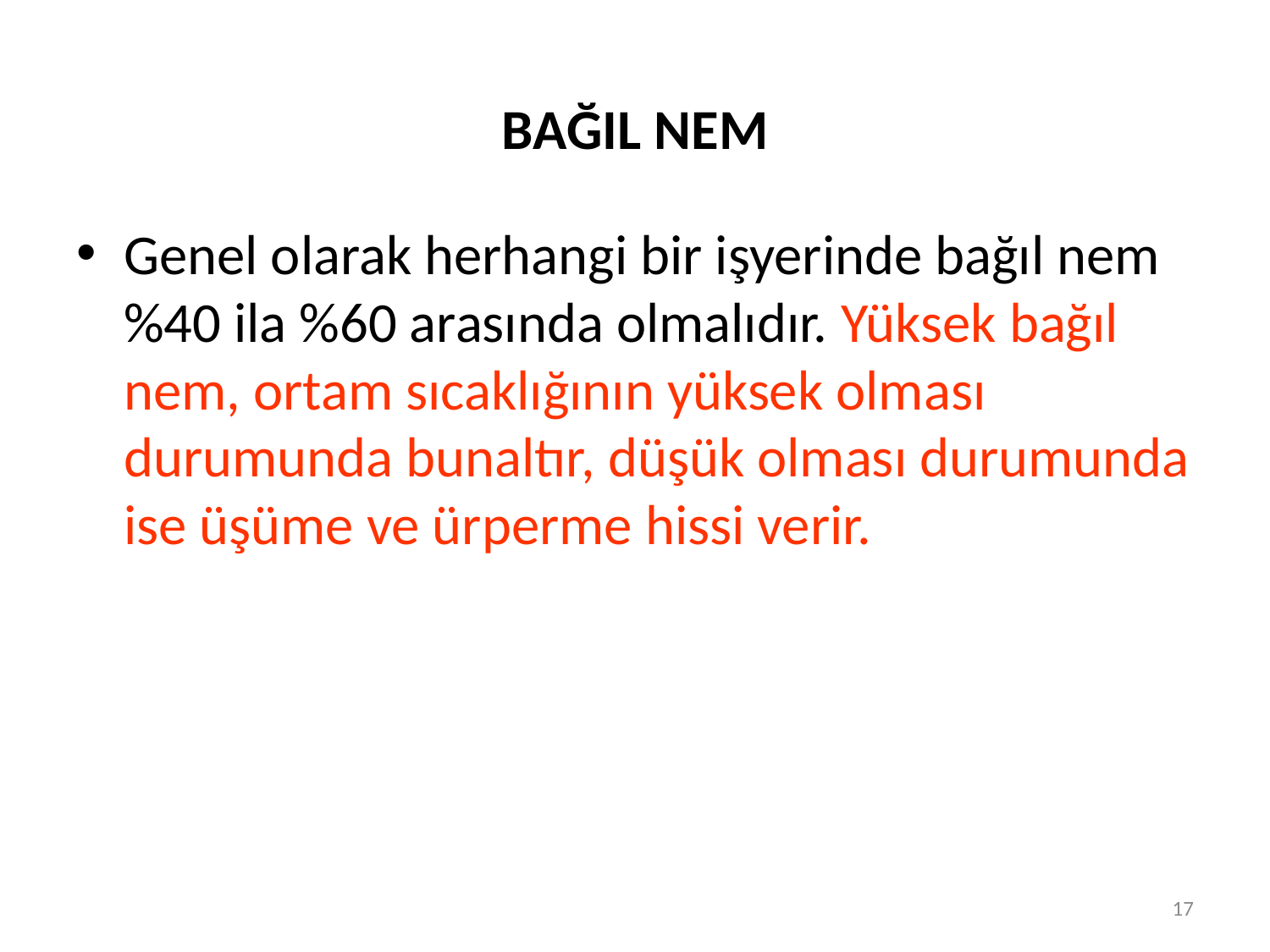

# BAĞIL NEM
Genel olarak herhangi bir işyerinde bağıl nem %40 ila %60 arasında olmalıdır. Yüksek bağıl nem, ortam sıcaklığının yüksek olması durumunda bunaltır, düşük olması durumunda ise üşüme ve ürperme hissi verir.
17